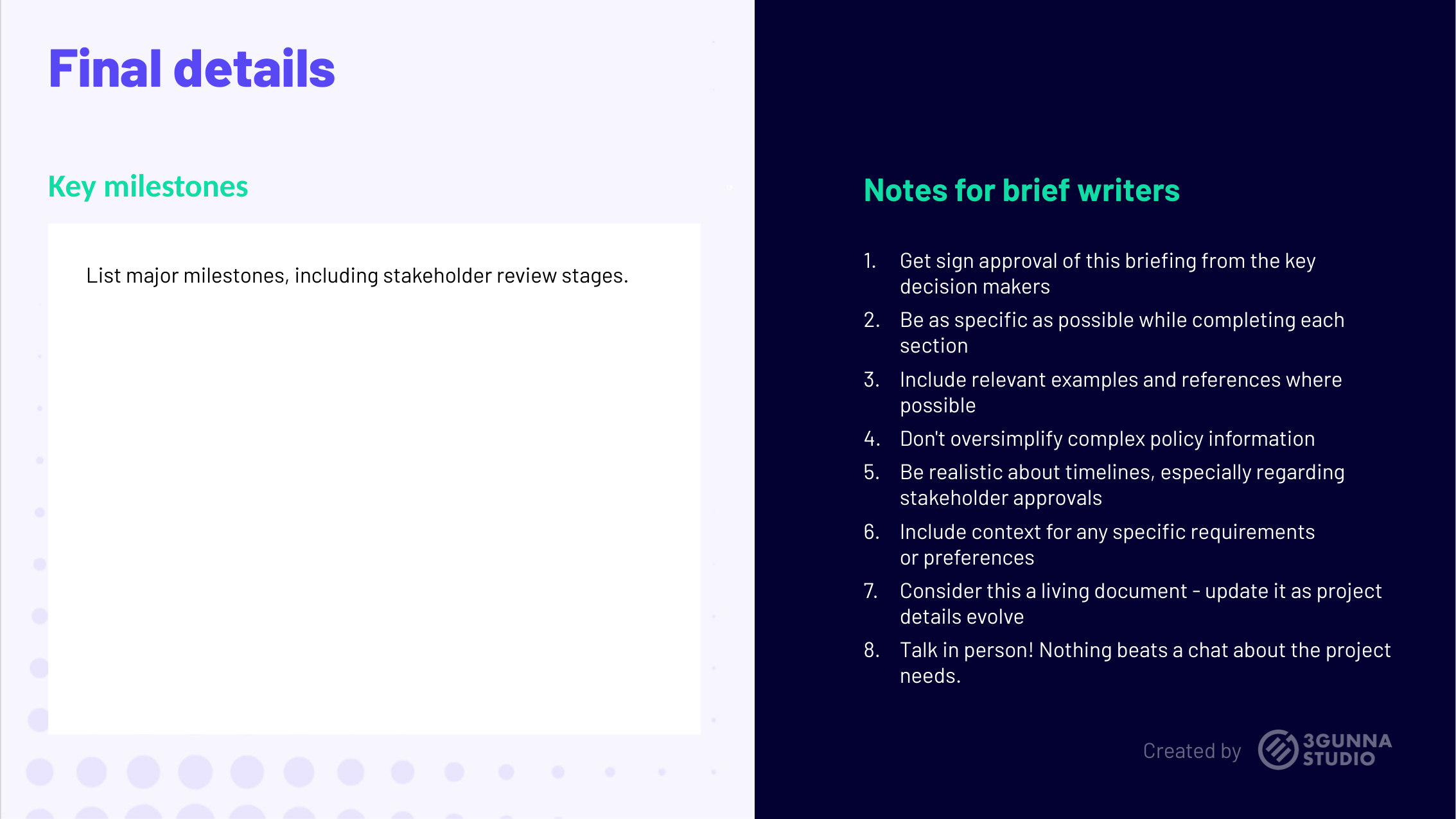

List major milestones, including stakeholder review stages.